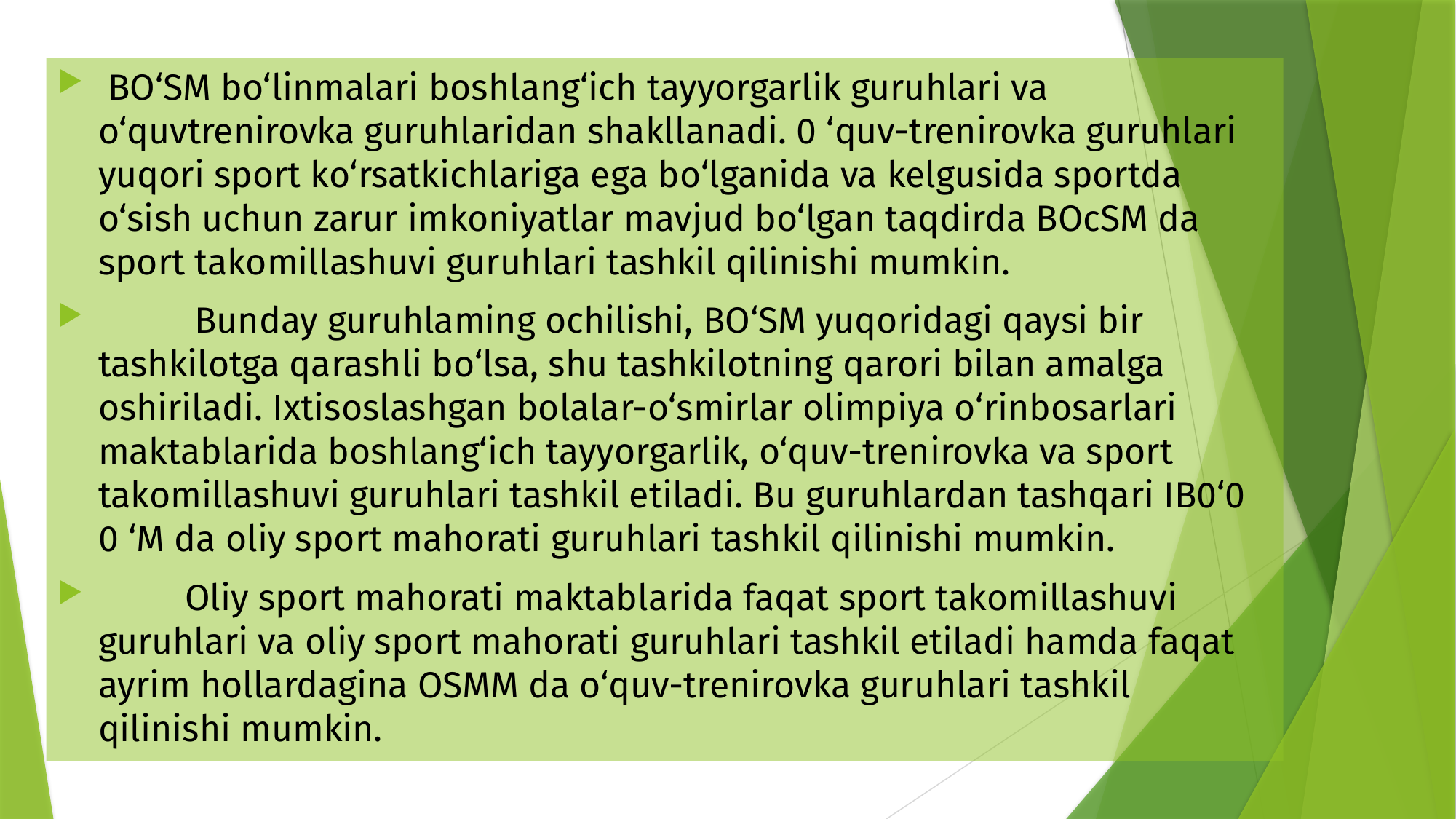

BO‘SM bo‘linmalari boshlang‘ich tayyorgarlik guruhlari va o‘quvtrenirovka guruhlaridan shakllanadi. 0 ‘quv-trenirovka guruhlari yuqori sport ko‘rsatkichlariga ega bo‘lganida va kelgusida sportda o‘sish uchun zarur imkoniyatlar mavjud bo‘lgan taqdirda BOcSM da sport takomillashuvi guruhlari tashkil qilinishi mumkin.
          Bunday guruhlaming ochilishi, BO‘SM yuqoridagi qaysi bir tashkilotga qarashli bo‘lsa, shu tashkilotning qarori bilan amalga oshiriladi. Ixtisoslashgan bolalar-o‘smirlar olimpiya o‘rinbosarlari maktablarida boshlang‘ich tayyorgarlik, o‘quv-trenirovka va sport takomillashuvi guruhlari tashkil etiladi. Bu guruhlardan tashqari IB0‘0 0 ‘M da oliy sport mahorati guruhlari tashkil qilinishi mumkin.
         Oliy sport mahorati maktablarida faqat sport takomillashuvi guruhlari va oliy sport mahorati guruhlari tashkil etiladi hamda faqat ayrim hollardagina OSMM da o‘quv-trenirovka guruhlari tashkil qilinishi mumkin.